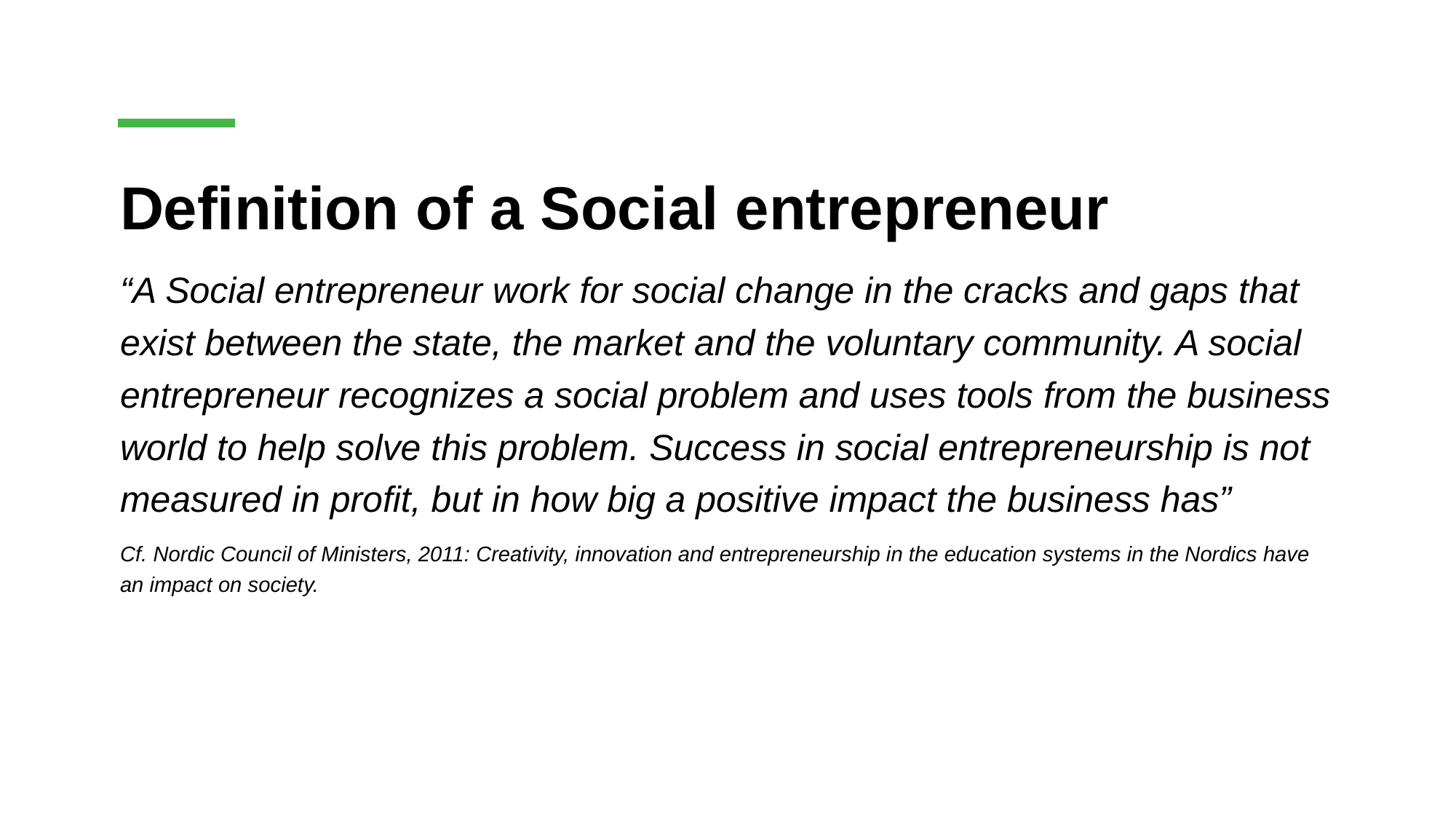

# Definition of a Social entrepreneur
“A Social entrepreneur work for social change in the cracks and gaps that exist between the state, the market and the voluntary community. A social entrepreneur recognizes a social problem and uses tools from the business world to help solve this problem. Success in social entrepreneurship is not measured in profit, but in how big a positive impact the business has”
Cf. Nordic Council of Ministers, 2011: Creativity, innovation and entrepreneurship in the education systems in the Nordics have an impact on society.